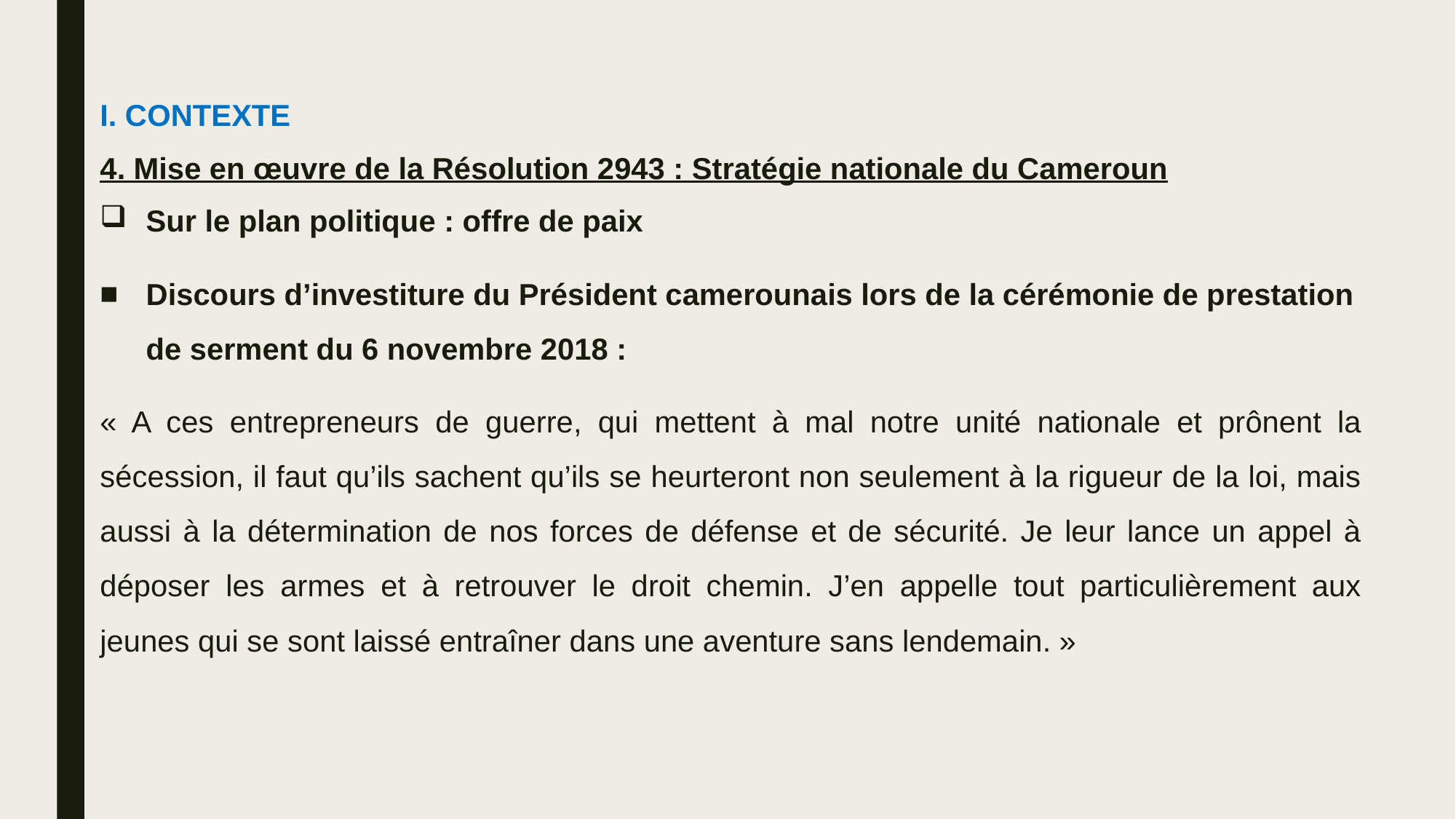

I. CONTEXTE
4. Mise en œuvre de la Résolution 2943 : Stratégie nationale du Cameroun
Sur le plan politique : offre de paix
Discours d’investiture du Président camerounais lors de la cérémonie de prestation de serment du 6 novembre 2018 :
« A ces entrepreneurs de guerre, qui mettent à mal notre unité nationale et prônent la sécession, il faut qu’ils sachent qu’ils se heurteront non seulement à la rigueur de la loi, mais aussi à la détermination de nos forces de défense et de sécurité. Je leur lance un appel à déposer les armes et à retrouver le droit chemin. J’en appelle tout particulièrement aux jeunes qui se sont laissé entraîner dans une aventure sans lendemain. »